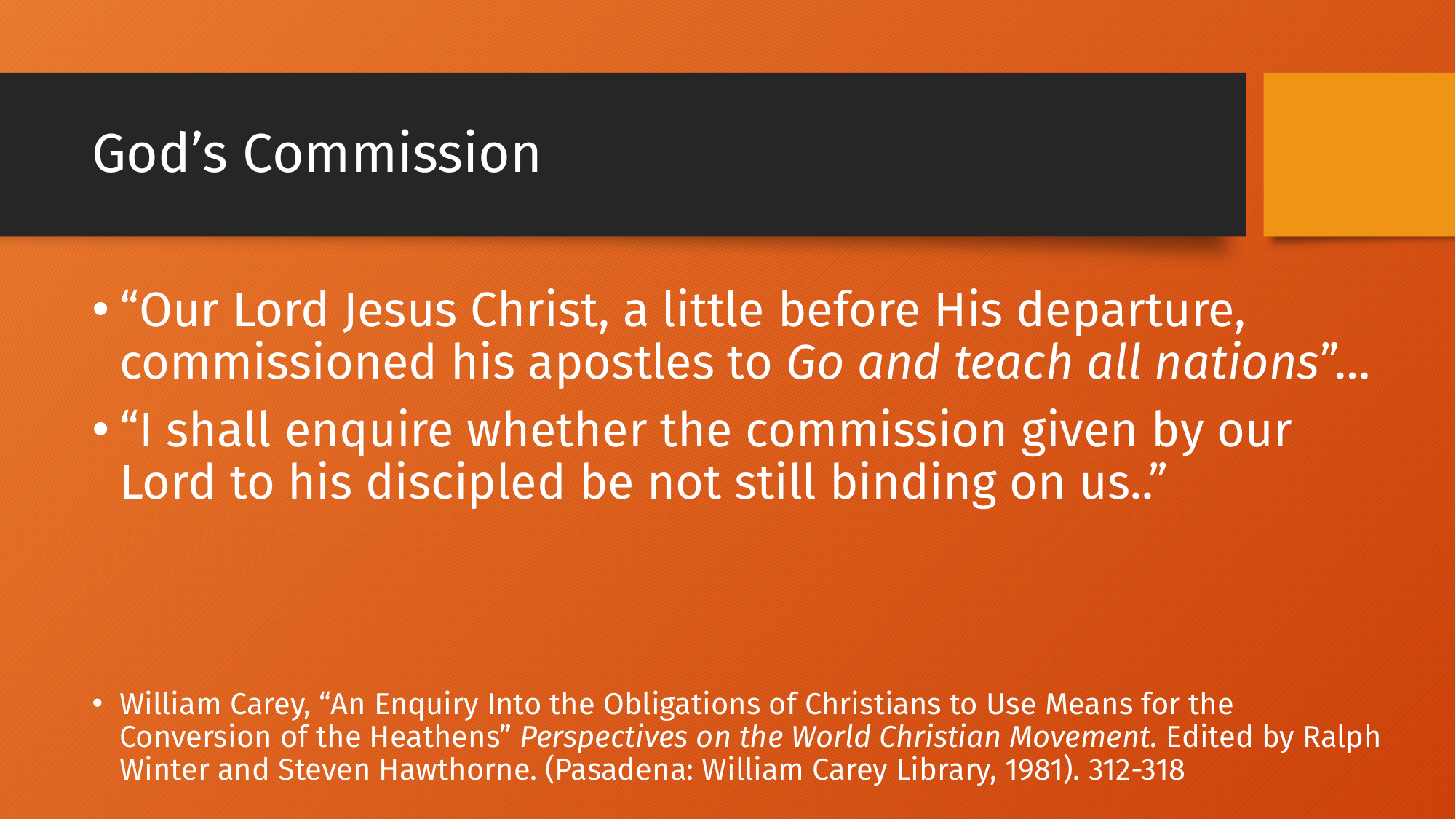

# God’s Commission
“Our Lord Jesus Christ, a little before His departure, commissioned his apostles to Go and teach all nations”…
“I shall enquire whether the commission given by our Lord to his discipled be not still binding on us..”

William Carey, “An Enquiry Into the Obligations of Christians to Use Means for the Conversion of the Heathens” Perspectives on the World Christian Movement. Edited by Ralph Winter and Steven Hawthorne. (Pasadena: William Carey Library, 1981). 312-318